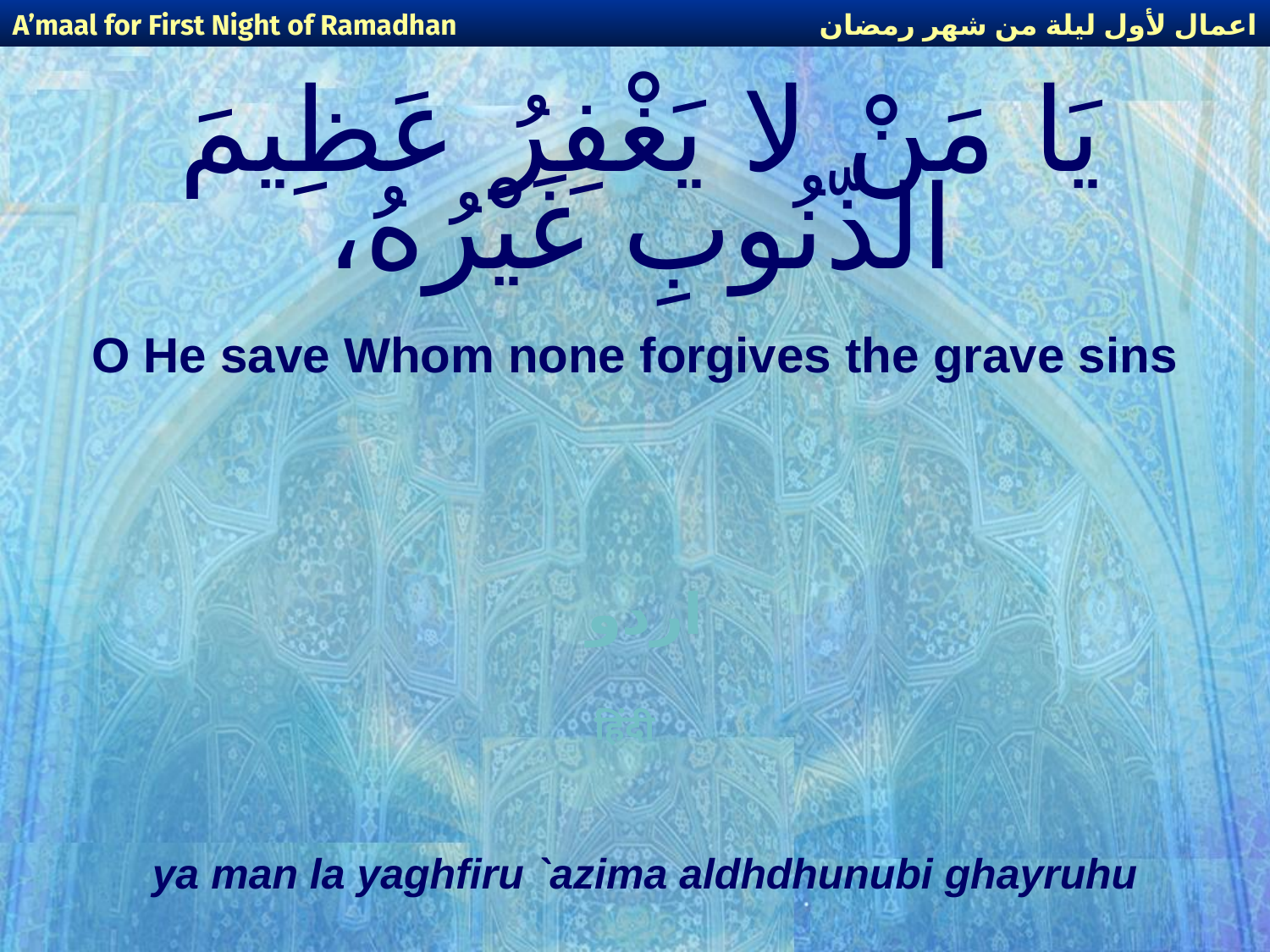

اعمال لأول ليلة من شهر رمضان
A’maal for First Night of Ramadhan
# يَا مَنْ لا يَغْفِرُ عَظِيمَ الذّنُوبِ غَيْرُهُ،
O He save Whom none forgives the grave sins
اردو
हिंदी
ya man la yaghfiru `azima aldhdhunubi ghayruhu